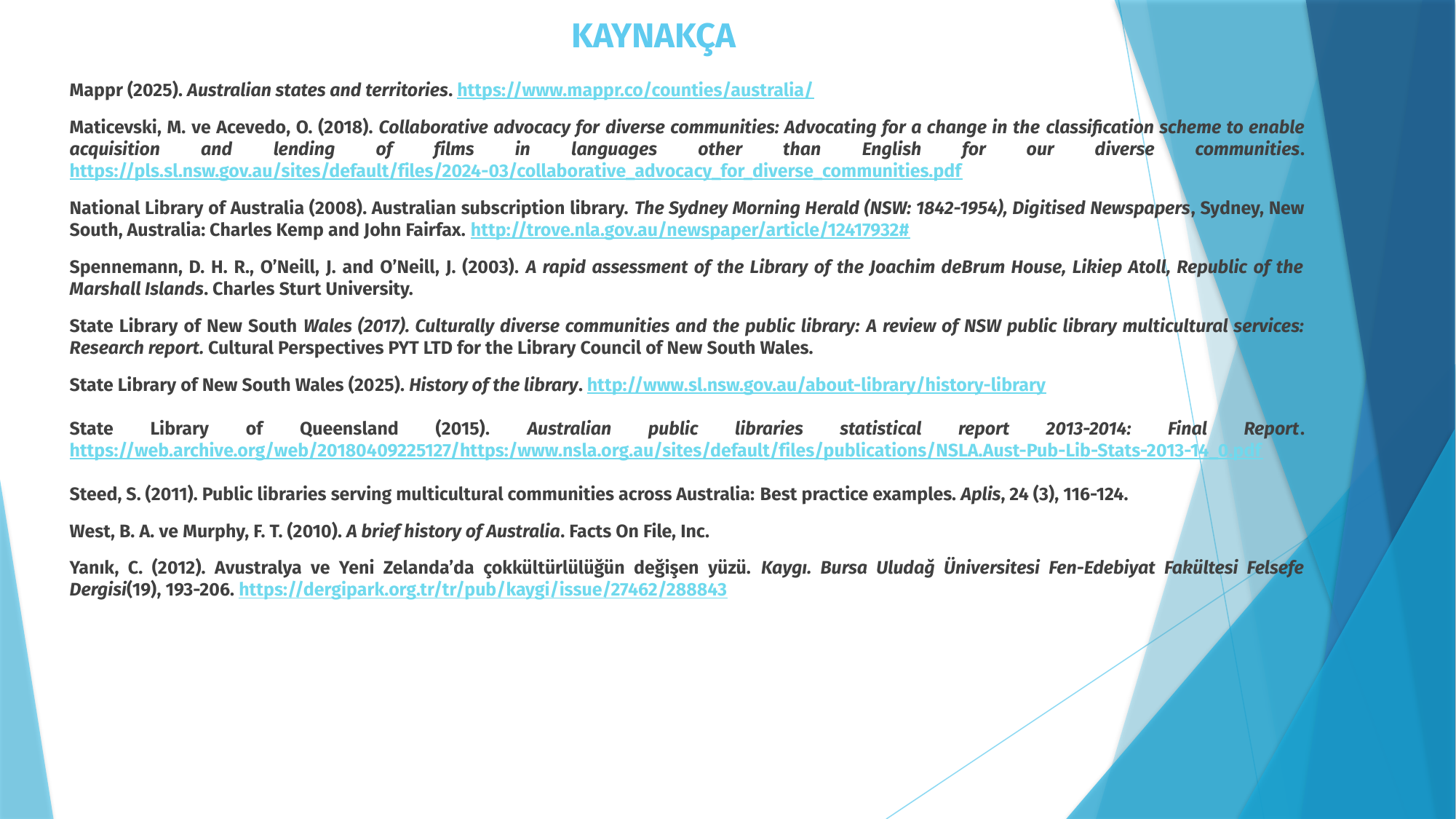

# KAYNAKÇA
Mappr (2025). Australian states and territories. https://www.mappr.co/counties/australia/
Maticevski, M. ve Acevedo, O. (2018). Collaborative advocacy for diverse communities: Advocating for a change in the classification scheme to enable acquisition and lending of films in languages other than English for our diverse communities. https://pls.sl.nsw.gov.au/sites/default/files/2024-03/collaborative_advocacy_for_diverse_communities.pdf
National Library of Australia (2008). Australian subscription library. The Sydney Morning Herald (NSW: 1842-1954), Digitised Newspapers, Sydney, New South, Australia: Charles Kemp and John Fairfax. http://trove.nla.gov.au/newspaper/article/12417932#
Spennemann, D. H. R., O’Neill, J. and O’Neill, J. (2003). A rapid assessment of the Library of the Joachim deBrum House, Likiep Atoll, Republic of the Marshall Islands. Charles Sturt University.
State Library of New South Wales (2017). Culturally diverse communities and the public library: A review of NSW public library multicultural services: Research report. Cultural Perspectives PYT LTD for the Library Council of New South Wales.
State Library of New South Wales (2025). History of the library. http://www.sl.nsw.gov.au/about-library/history-library

State Library of Queensland (2015). Australian public libraries statistical report 2013-2014: Final Report. https://web.archive.org/web/20180409225127/https:/www.nsla.org.au/sites/default/files/publications/NSLA.Aust-Pub-Lib-Stats-2013-14_0.pdf

Steed, S. (2011). Public libraries serving multicultural communities across Australia: Best practice examples. Aplis, 24 (3), 116-124.
West, B. A. ve Murphy, F. T. (2010). A brief history of Australia. Facts On File, Inc.
Yanık, C. (2012). Avustralya ve Yeni Zelanda’da çokkültürlülüğün değişen yüzü. Kaygı. Bursa Uludağ Üniversitesi Fen-Edebiyat Fakültesi Felsefe Dergisi(19), 193-206. https://dergipark.org.tr/tr/pub/kaygi/issue/27462/288843